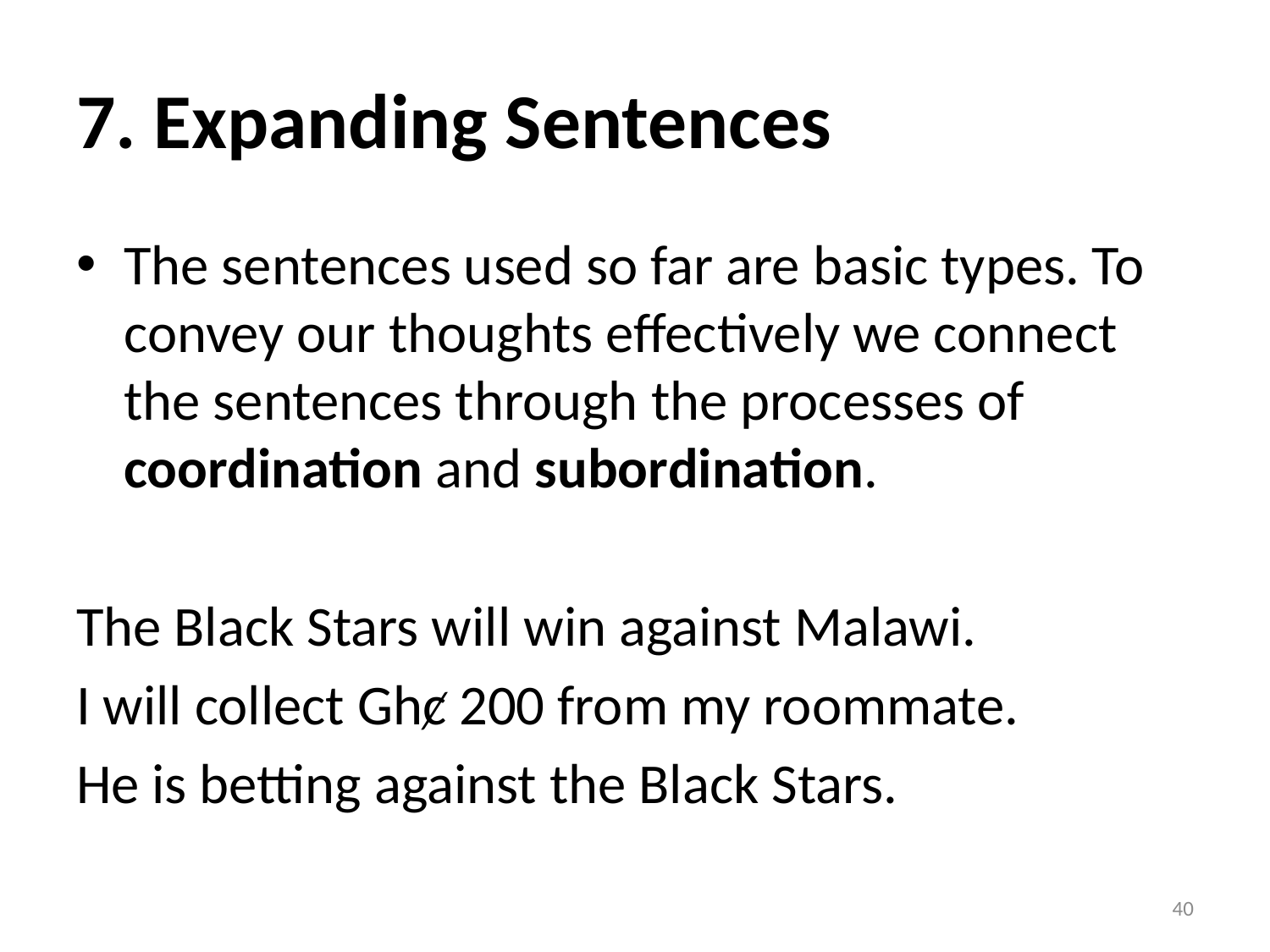

# 7. Expanding Sentences
The sentences used so far are basic types. To convey our thoughts effectively we connect the sentences through the processes of coordination and subordination.

The Black Stars will win against Malawi.
I will collect Ghȼ 200 from my roommate.
He is betting against the Black Stars.

40